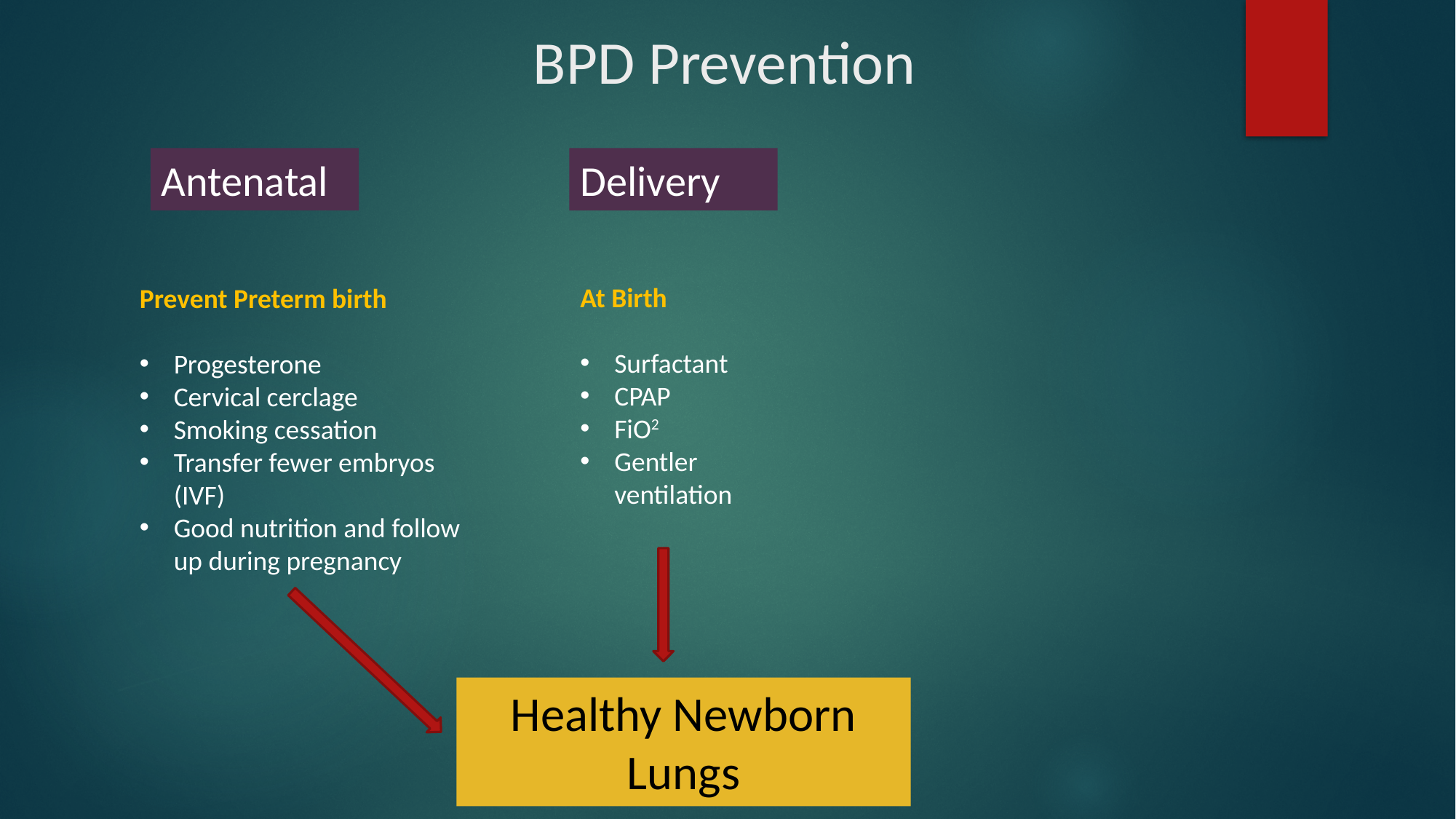

# BPD Prevention
Antenatal
Delivery
At Birth

Surfactant
CPAP
FiO2
Gentler ventilation

Prevent Preterm birth

Progesterone
Cervical cerclage
Smoking cessation
Transfer fewer embryos (IVF)
Good nutrition and follow up during pregnancy

Healthy Newborn Lungs